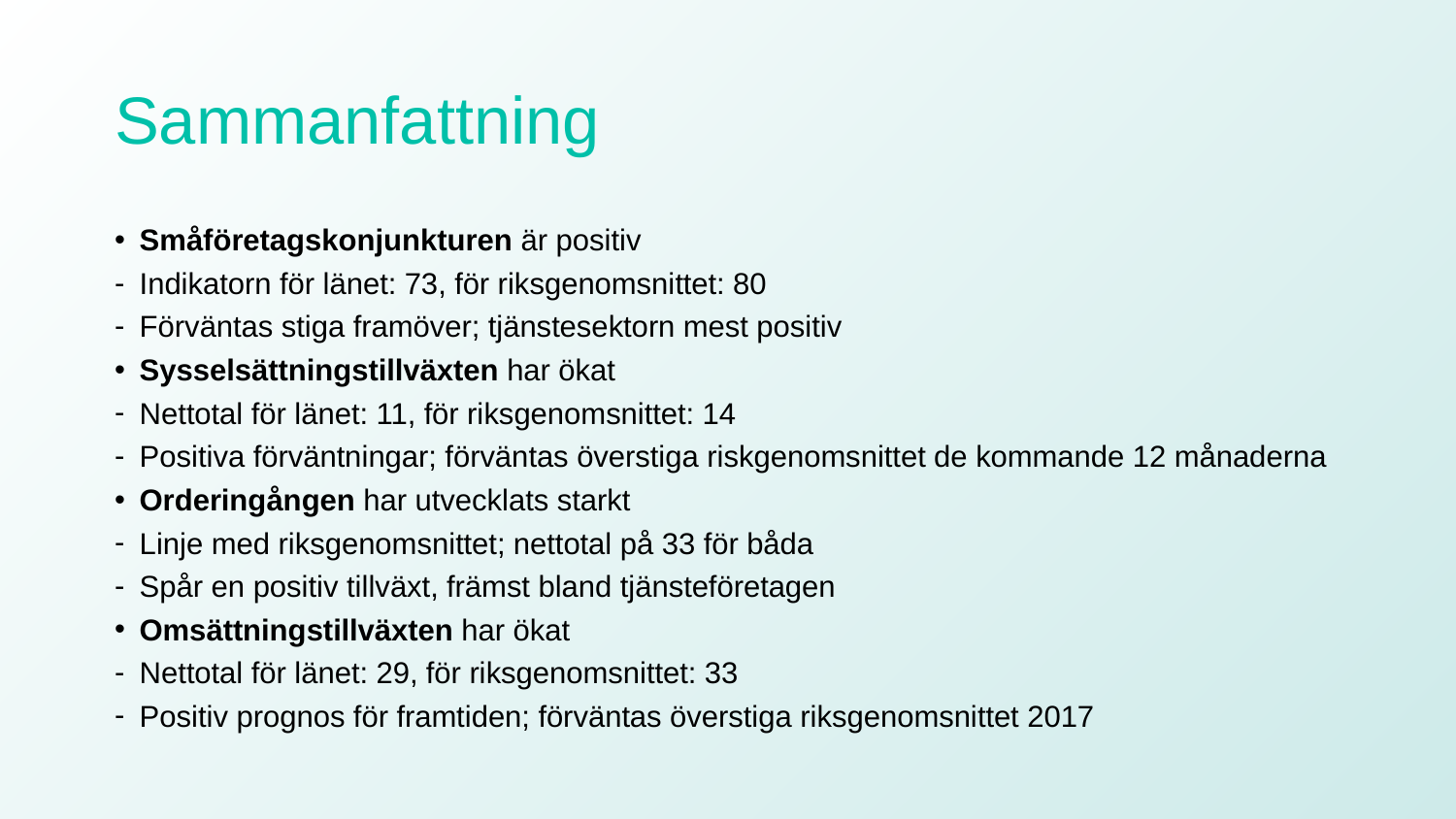

# Sammanfattning
Småföretagskonjunkturen är positiv
Indikatorn för länet: 73, för riksgenomsnittet: 80
Förväntas stiga framöver; tjänstesektorn mest positiv
Sysselsättningstillväxten har ökat
Nettotal för länet: 11, för riksgenomsnittet: 14
Positiva förväntningar; förväntas överstiga riskgenomsnittet de kommande 12 månaderna
Orderingången har utvecklats starkt
Linje med riksgenomsnittet; nettotal på 33 för båda
Spår en positiv tillväxt, främst bland tjänsteföretagen
Omsättningstillväxten har ökat
Nettotal för länet: 29, för riksgenomsnittet: 33
Positiv prognos för framtiden; förväntas överstiga riksgenomsnittet 2017